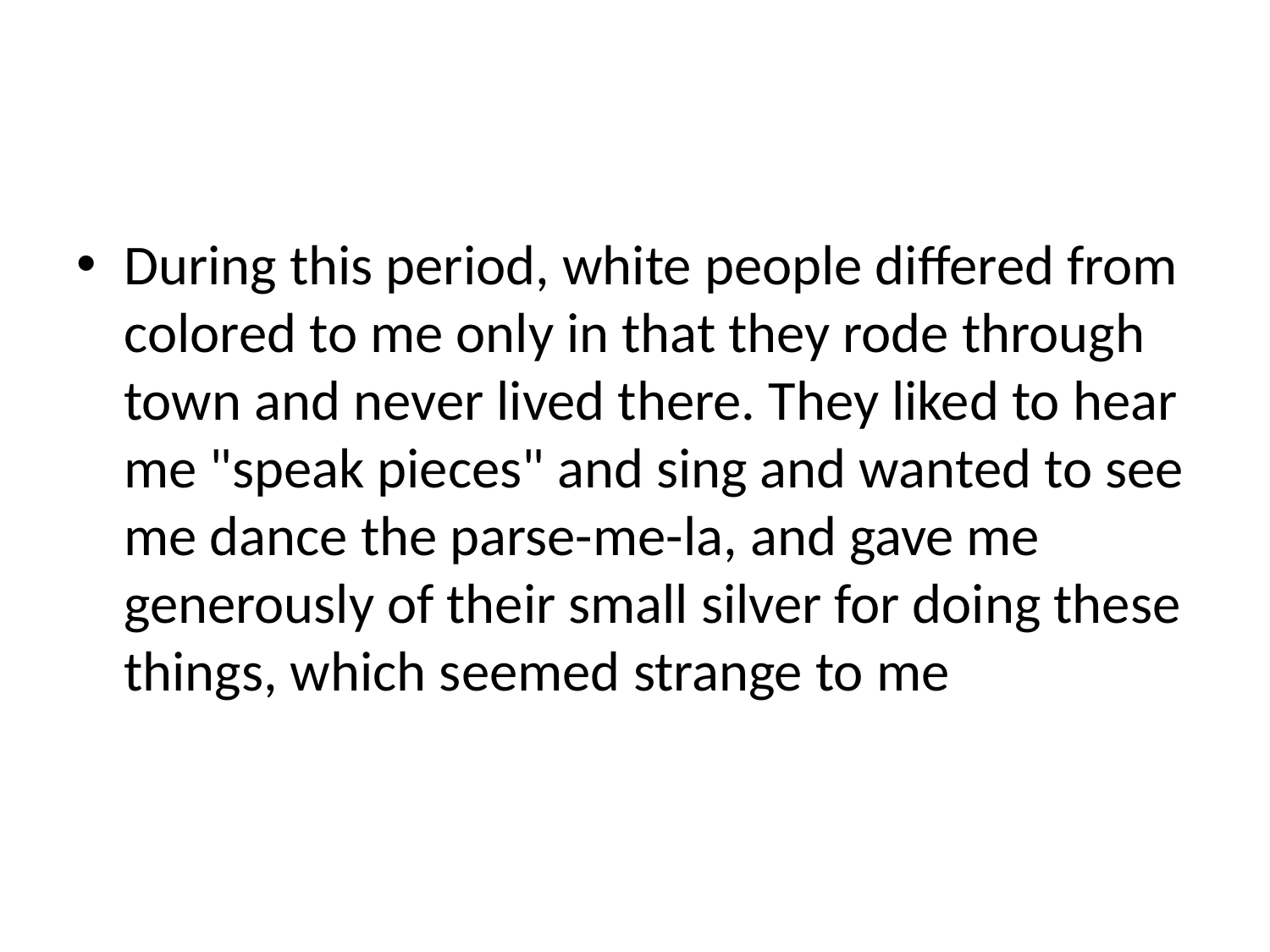

#
During this period, white people differed from colored to me only in that they rode through town and never lived there. They liked to hear me "speak pieces" and sing and wanted to see me dance the parse-me-la, and gave me generously of their small silver for doing these things, which seemed strange to me